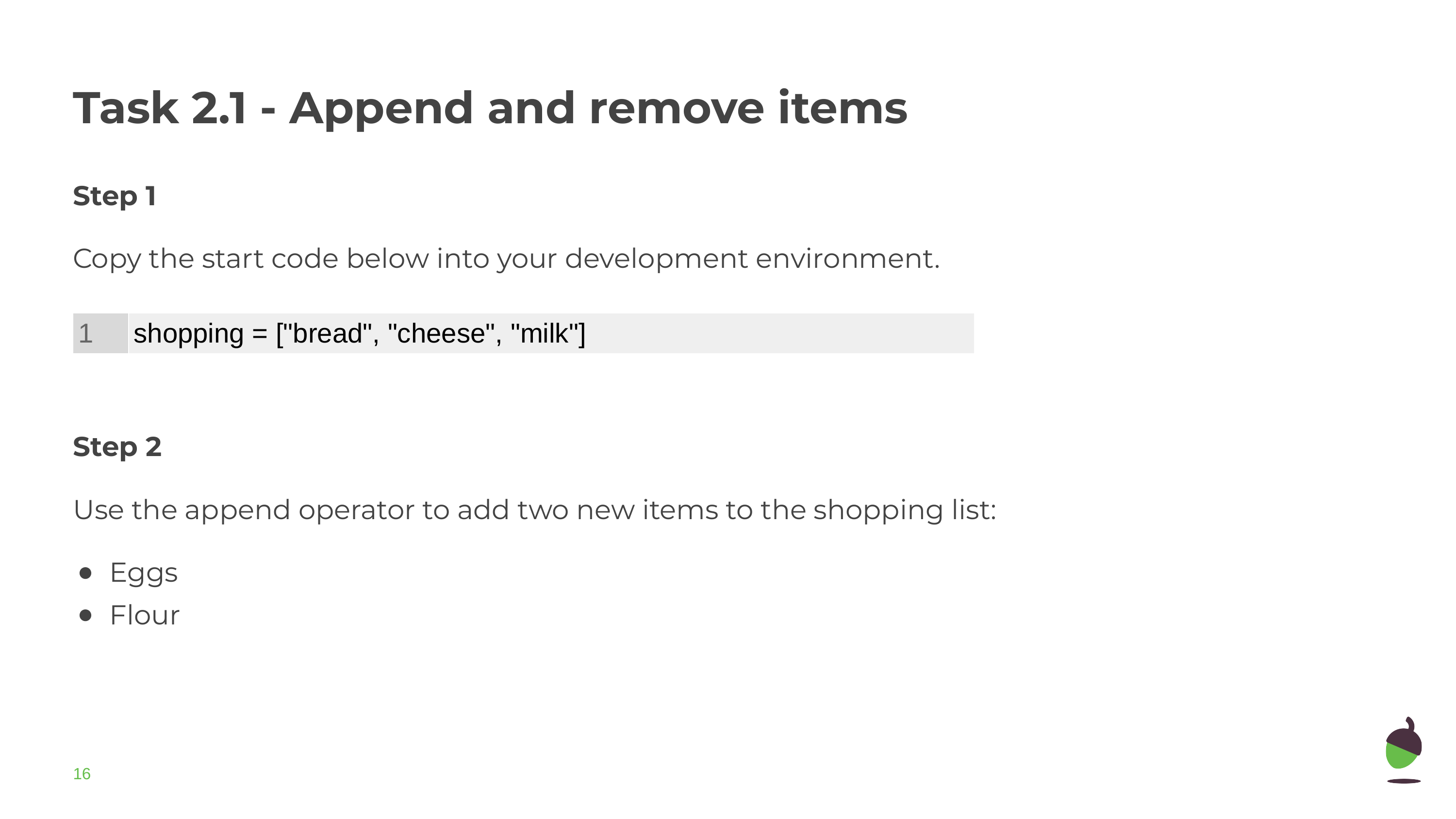

# Task 2.1 - Append and remove items

Step 1
Copy the start code below into your development environment.

Step 2
Use the append operator to add two new items to the shopping list:
Eggs
Flour

| 1 | shopping = ["bread", "cheese", "milk"] |
| --- | --- |
16